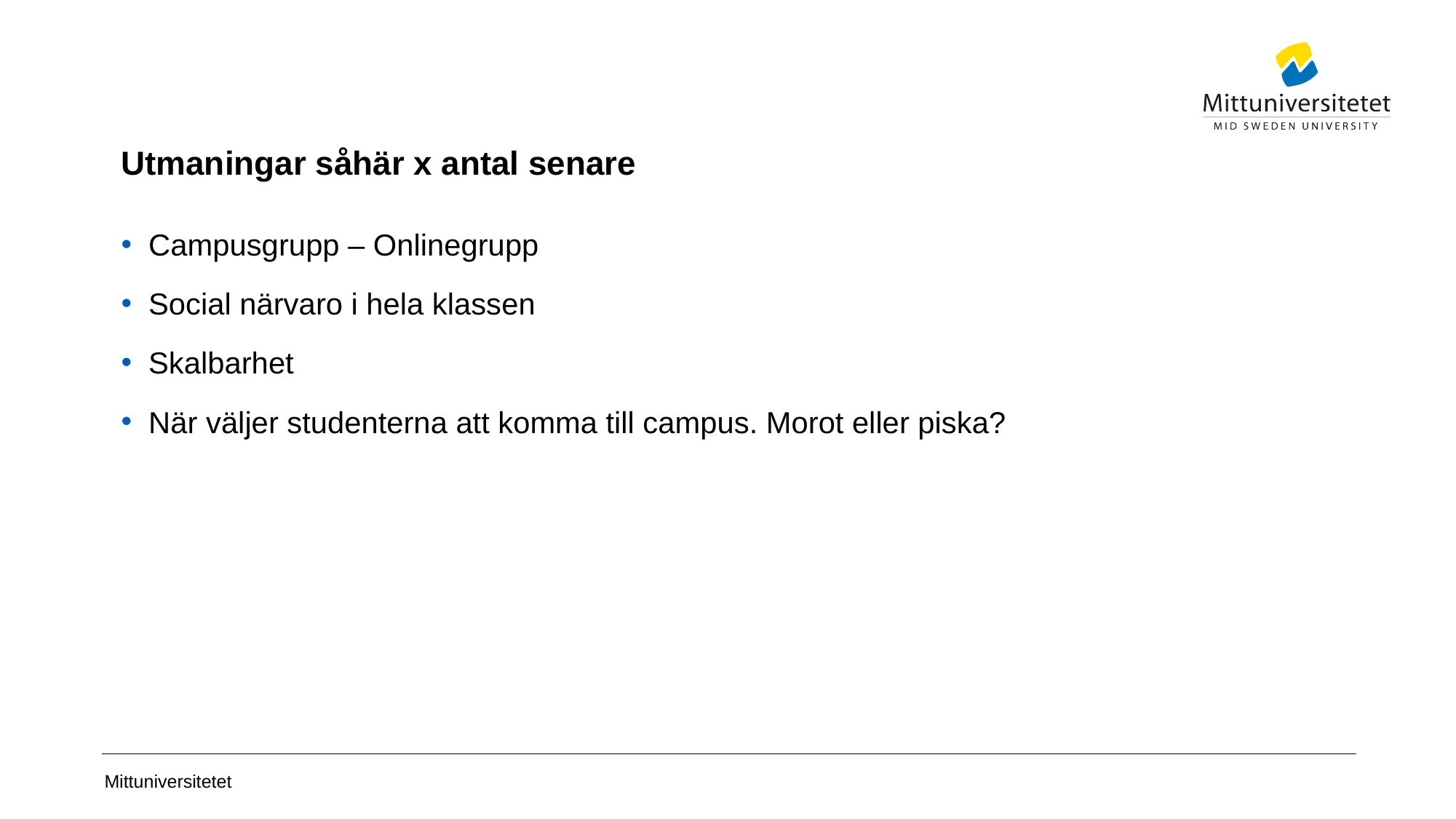

# Utmaningar såhär x antal senare
Campusgrupp – Onlinegrupp
Social närvaro i hela klassen
Skalbarhet
När väljer studenterna att komma till campus. Morot eller piska?